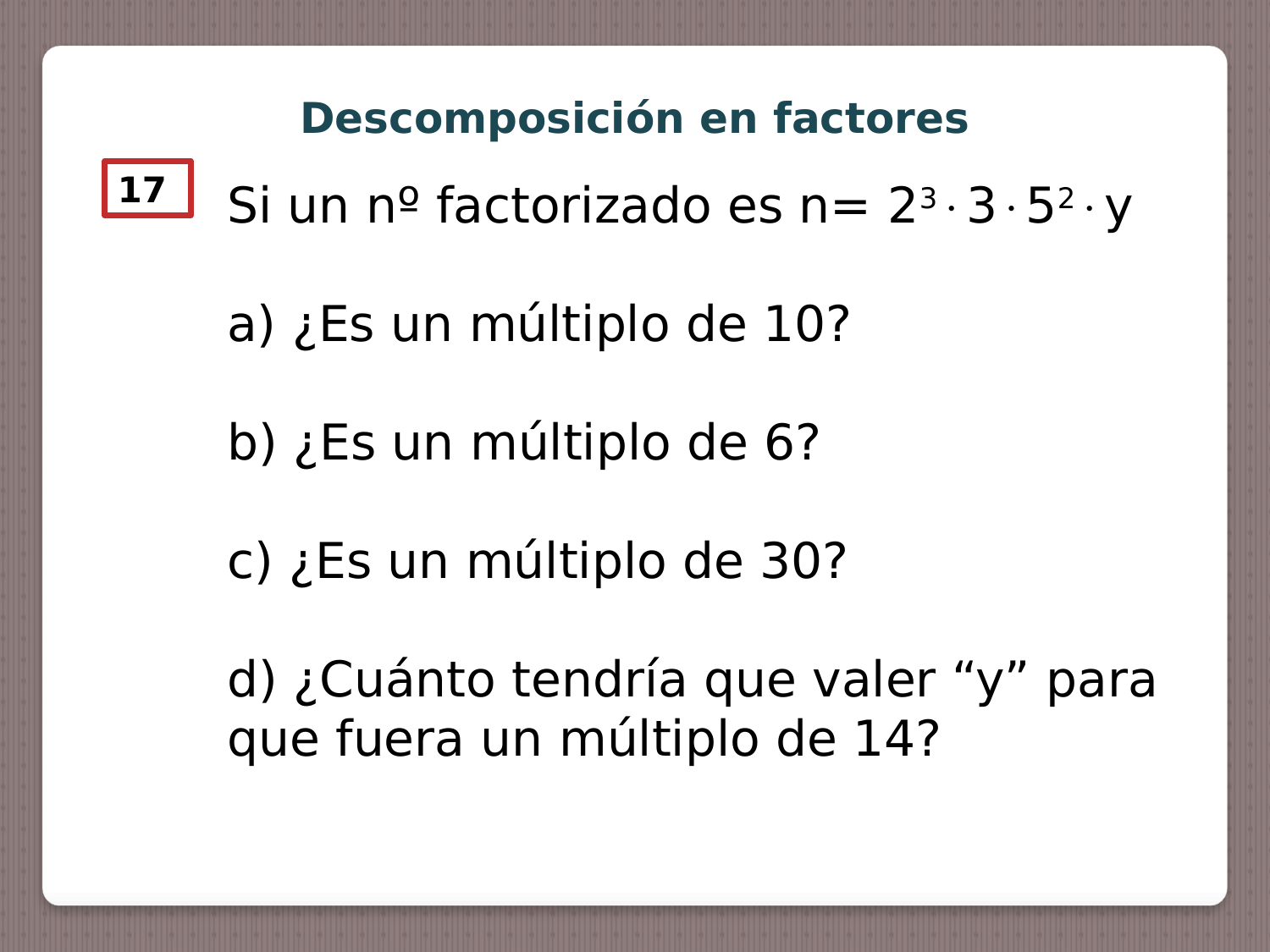

Descomposición en factores
17
Si un nº factorizado es n= 23⋅3⋅52⋅y

a) ¿Es un múltiplo de 10?

b) ¿Es un múltiplo de 6?

c) ¿Es un múltiplo de 30?

d) ¿Cuánto tendría que valer “y” para que fuera un múltiplo de 14? mde 14?  ______________________________